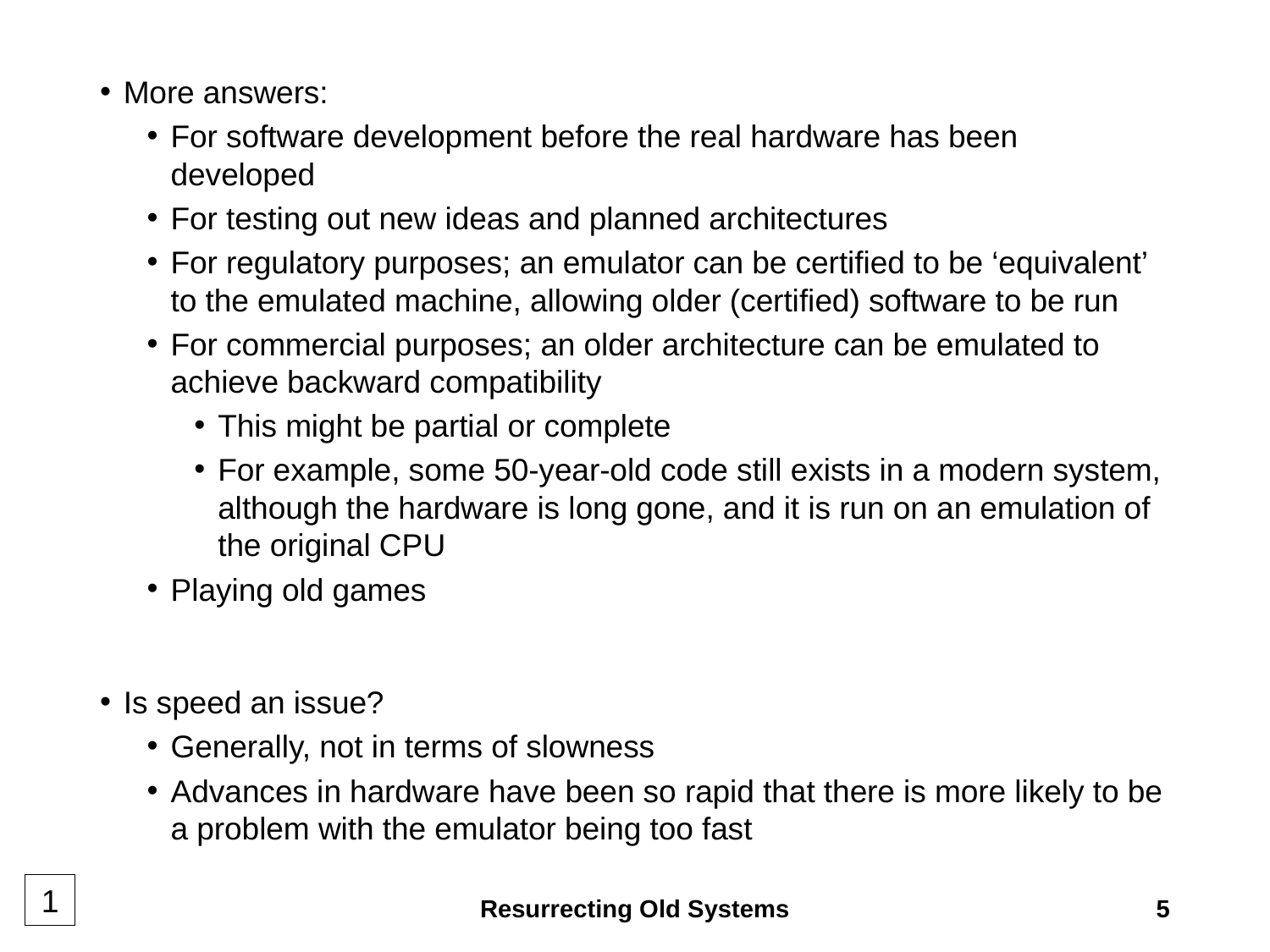

More answers:
For software development before the real hardware has been developed
For testing out new ideas and planned architectures
For regulatory purposes; an emulator can be certified to be ‘equivalent’ to the emulated machine, allowing older (certified) software to be run
For commercial purposes; an older architecture can be emulated to achieve backward compatibility
This might be partial or complete
For example, some 50-year-old code still exists in a modern system, although the hardware is long gone, and it is run on an emulation of the original CPU
Playing old games

Is speed an issue?
Generally, not in terms of slowness
Advances in hardware have been so rapid that there is more likely to be a problem with the emulator being too fast
1
Resurrecting Old Systems
5